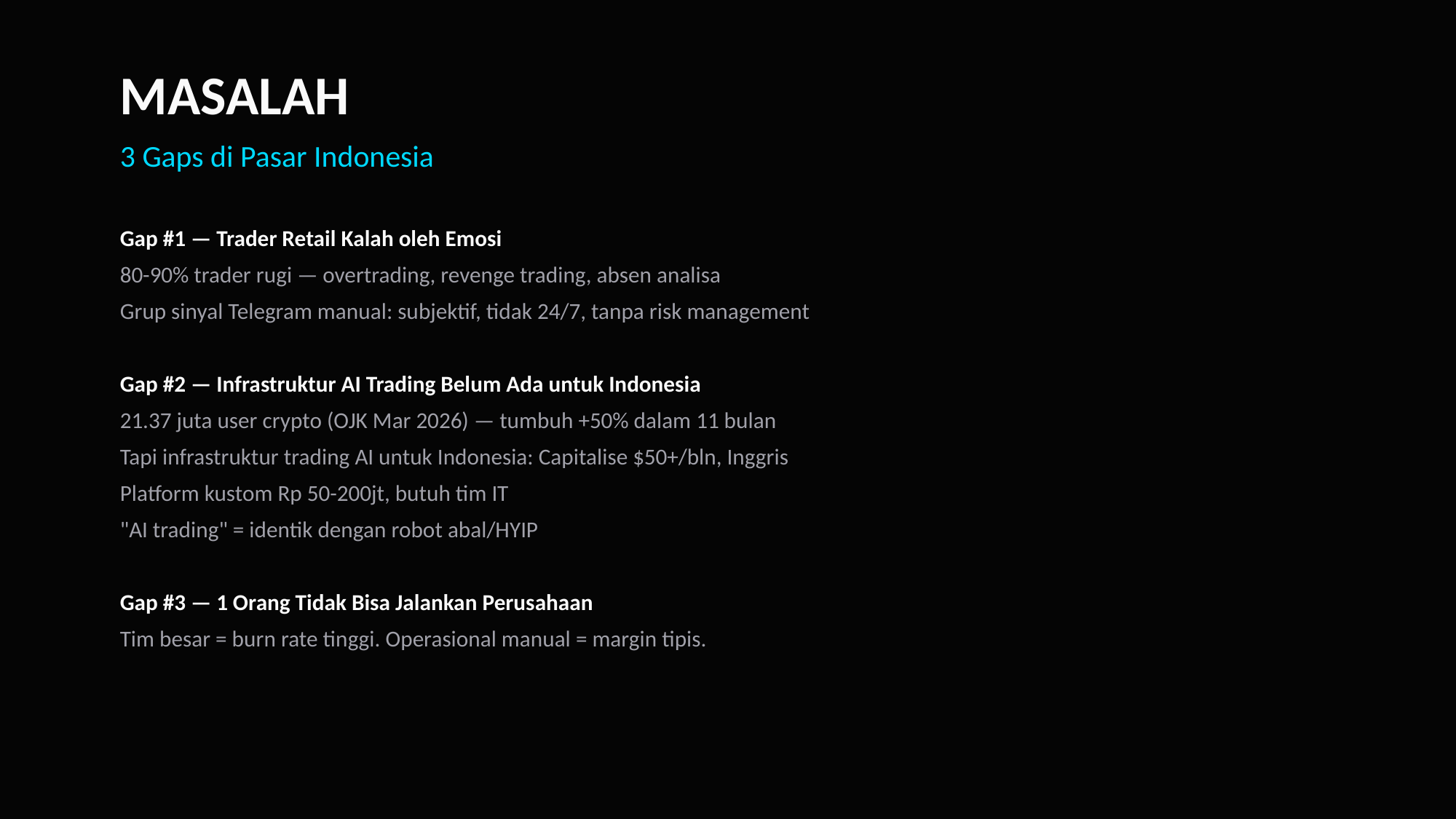

MASALAH
3 Gaps di Pasar Indonesia
Gap #1 — Trader Retail Kalah oleh Emosi
80-90% trader rugi — overtrading, revenge trading, absen analisa
Grup sinyal Telegram manual: subjektif, tidak 24/7, tanpa risk management

Gap #2 — Infrastruktur AI Trading Belum Ada untuk Indonesia
21.37 juta user crypto (OJK Mar 2026) — tumbuh +50% dalam 11 bulan
Tapi infrastruktur trading AI untuk Indonesia: Capitalise $50+/bln, Inggris
Platform kustom Rp 50-200jt, butuh tim IT
"AI trading" = identik dengan robot abal/HYIP

Gap #3 — 1 Orang Tidak Bisa Jalankan Perusahaan
Tim besar = burn rate tinggi. Operasional manual = margin tipis.